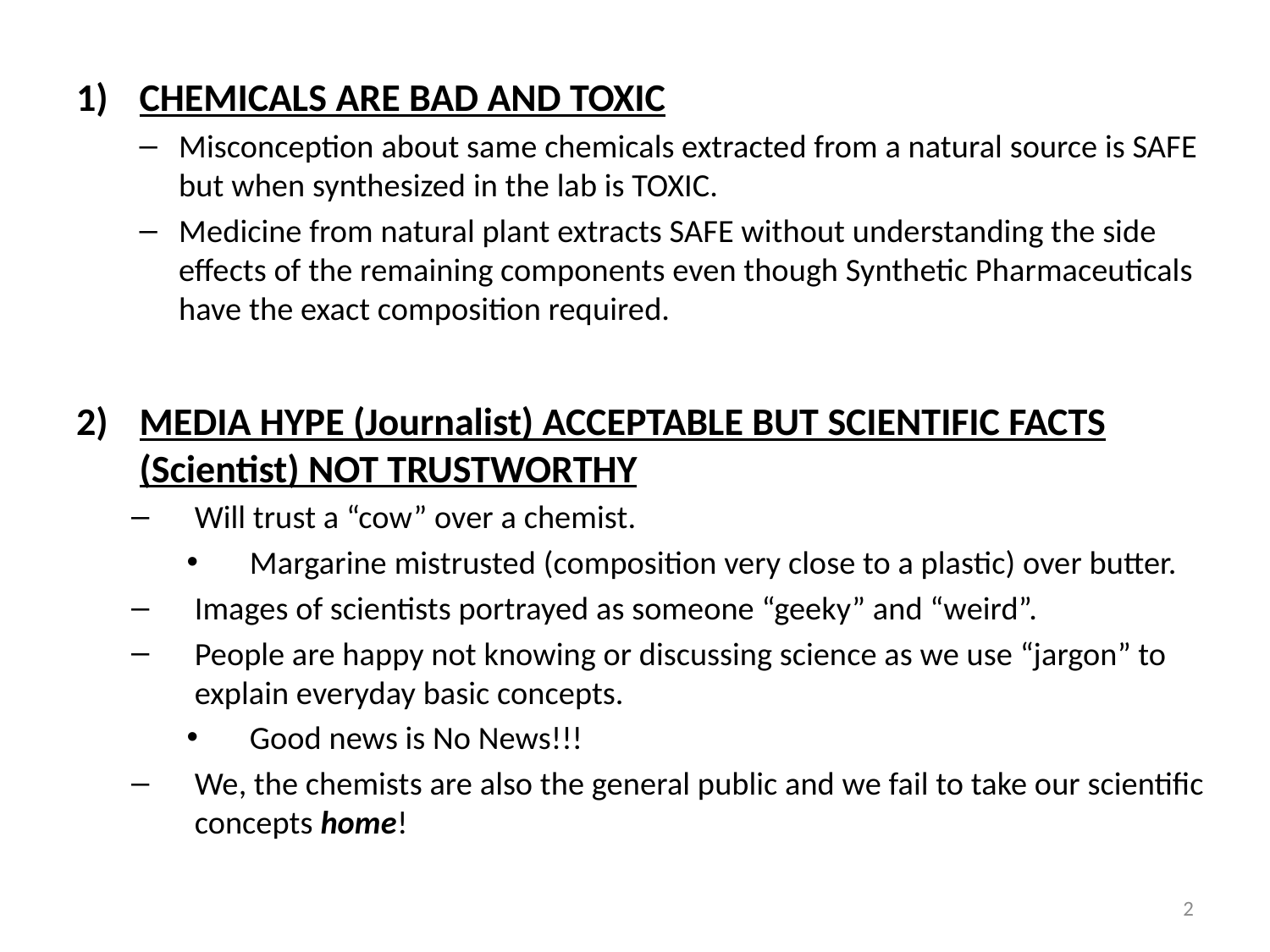

CHEMICALS ARE BAD AND TOXIC
Misconception about same chemicals extracted from a natural source is SAFE but when synthesized in the lab is TOXIC.
Medicine from natural plant extracts SAFE without understanding the side effects of the remaining components even though Synthetic Pharmaceuticals have the exact composition required.

MEDIA HYPE (Journalist) ACCEPTABLE BUT SCIENTIFIC FACTS (Scientist) NOT TRUSTWORTHY
Will trust a “cow” over a chemist.
Margarine mistrusted (composition very close to a plastic) over butter.
Images of scientists portrayed as someone “geeky” and “weird”.
People are happy not knowing or discussing science as we use “jargon” to explain everyday basic concepts.
Good news is No News!!!
We, the chemists are also the general public and we fail to take our scientific concepts home!

2